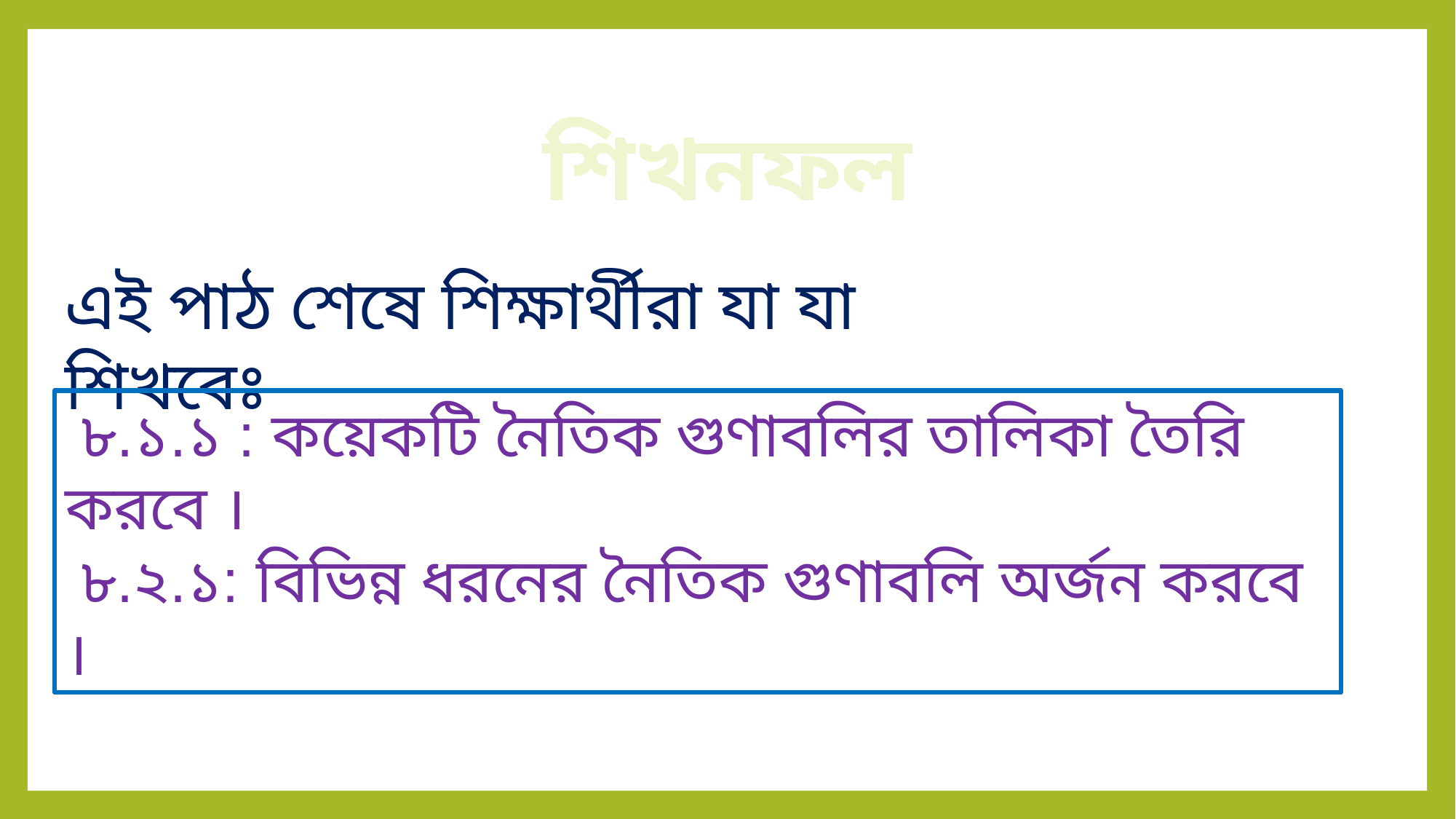

শিখনফল
এই পাঠ শেষে শিক্ষার্থীরা যা যা শিখবেঃ
 ৮.১.১ : কয়েকটি নৈতিক গুণাবলির তালিকা তৈরি করবে ।
 ৮.২.১: বিভিন্ন ধরনের নৈতিক গুণাবলি অর্জন করবে ।